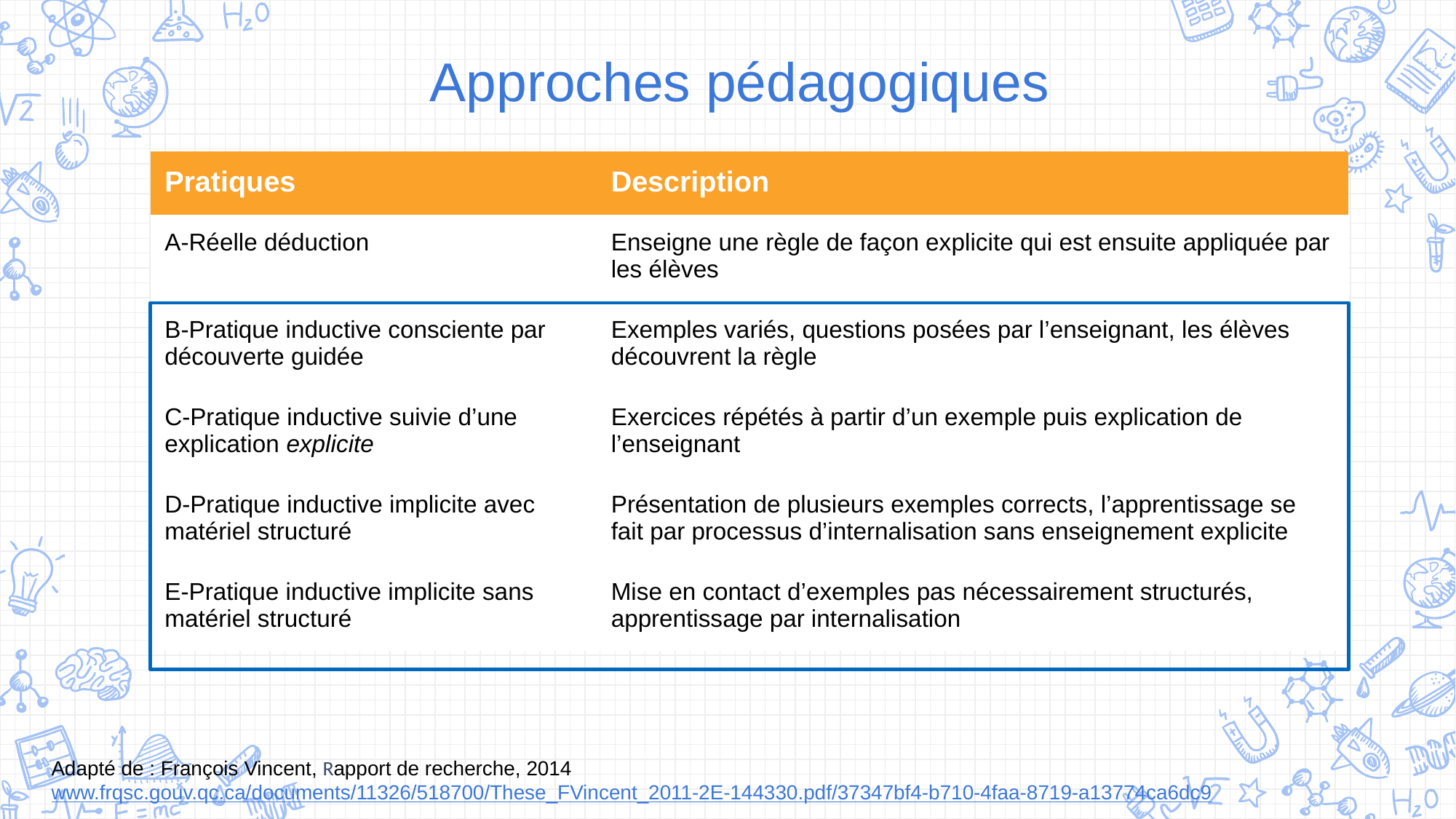

Approches pédagogiques
| Pratiques | Description |
| --- | --- |
| A-Réelle déduction | Enseigne une règle de façon explicite qui est ensuite appliquée par les élèves |
| B-Pratique inductive consciente par découverte guidée | Exemples variés, questions posées par l’enseignant, les élèves découvrent la règle |
| C-Pratique inductive suivie d’une explication explicite | Exercices répétés à partir d’un exemple puis explication de l’enseignant |
| D-Pratique inductive implicite avec matériel structuré | Présentation de plusieurs exemples corrects, l’apprentissage se fait par processus d’internalisation sans enseignement explicite |
| E-Pratique inductive implicite sans matériel structuré | Mise en contact d’exemples pas nécessairement structurés, apprentissage par internalisation |

Adapté de : François Vincent, Rapport de recherche, 2014 www.frqsc.gouv.qc.ca/documents/11326/518700/These_FVincent_2011-2E-144330.pdf/37347bf4-b710-4faa-8719-a13774ca6dc9